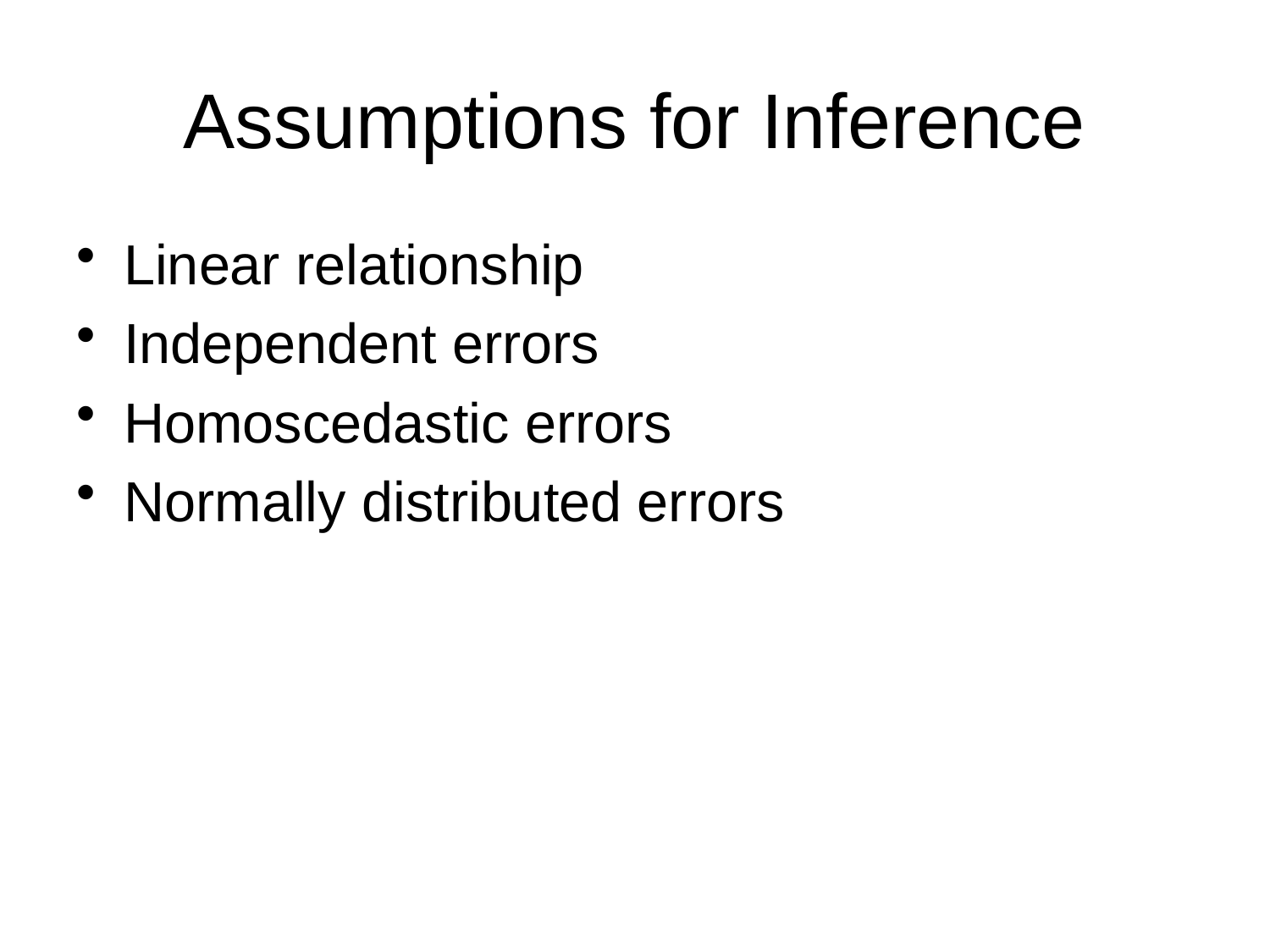

# Assumptions for Inference
Linear relationship
Independent errors
Homoscedastic errors
Normally distributed errors